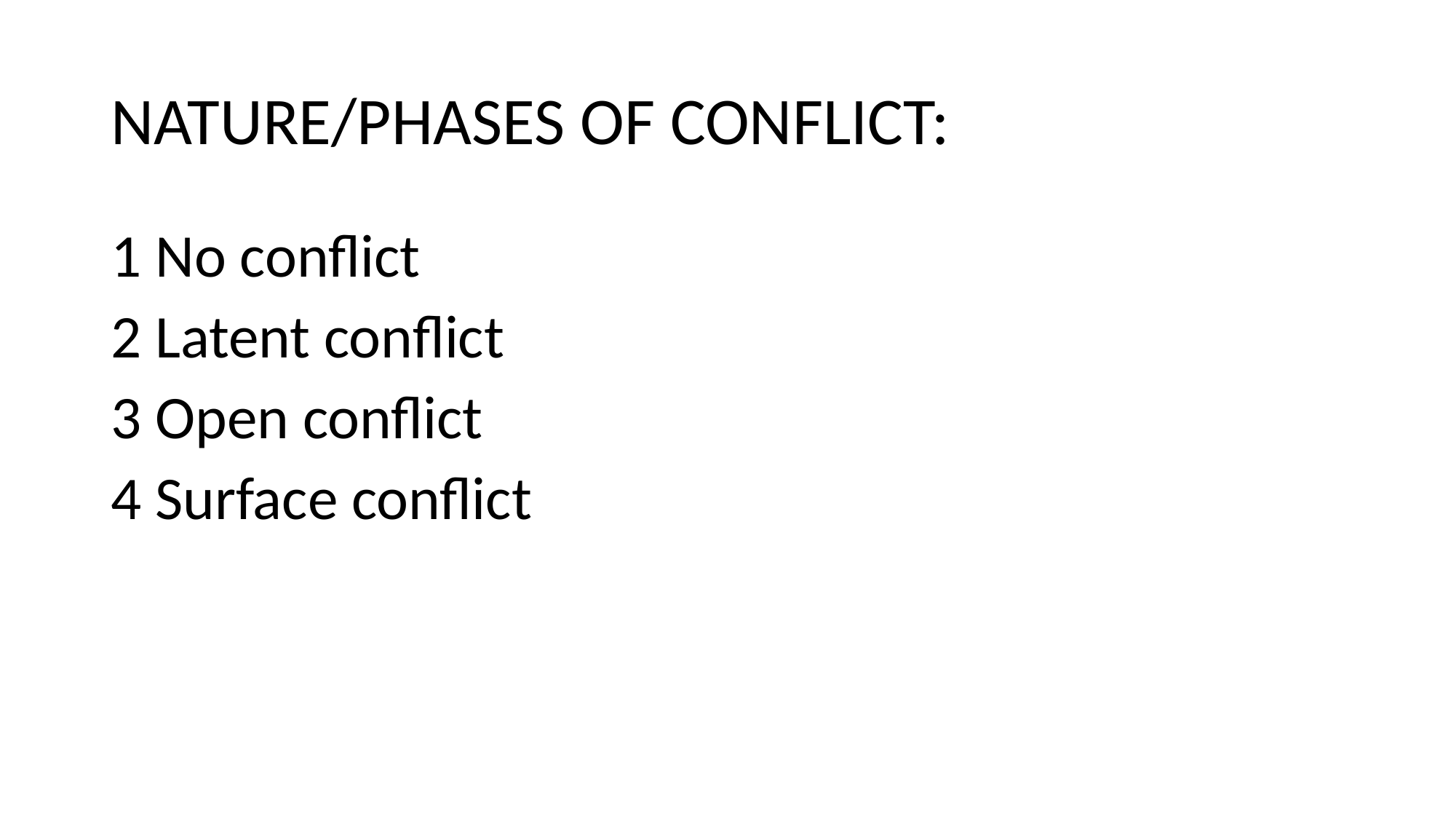

# NATURE/PHASES OF CONFLICT:
1 No conflict
2 Latent conflict
3 Open conflict
4 Surface conflict